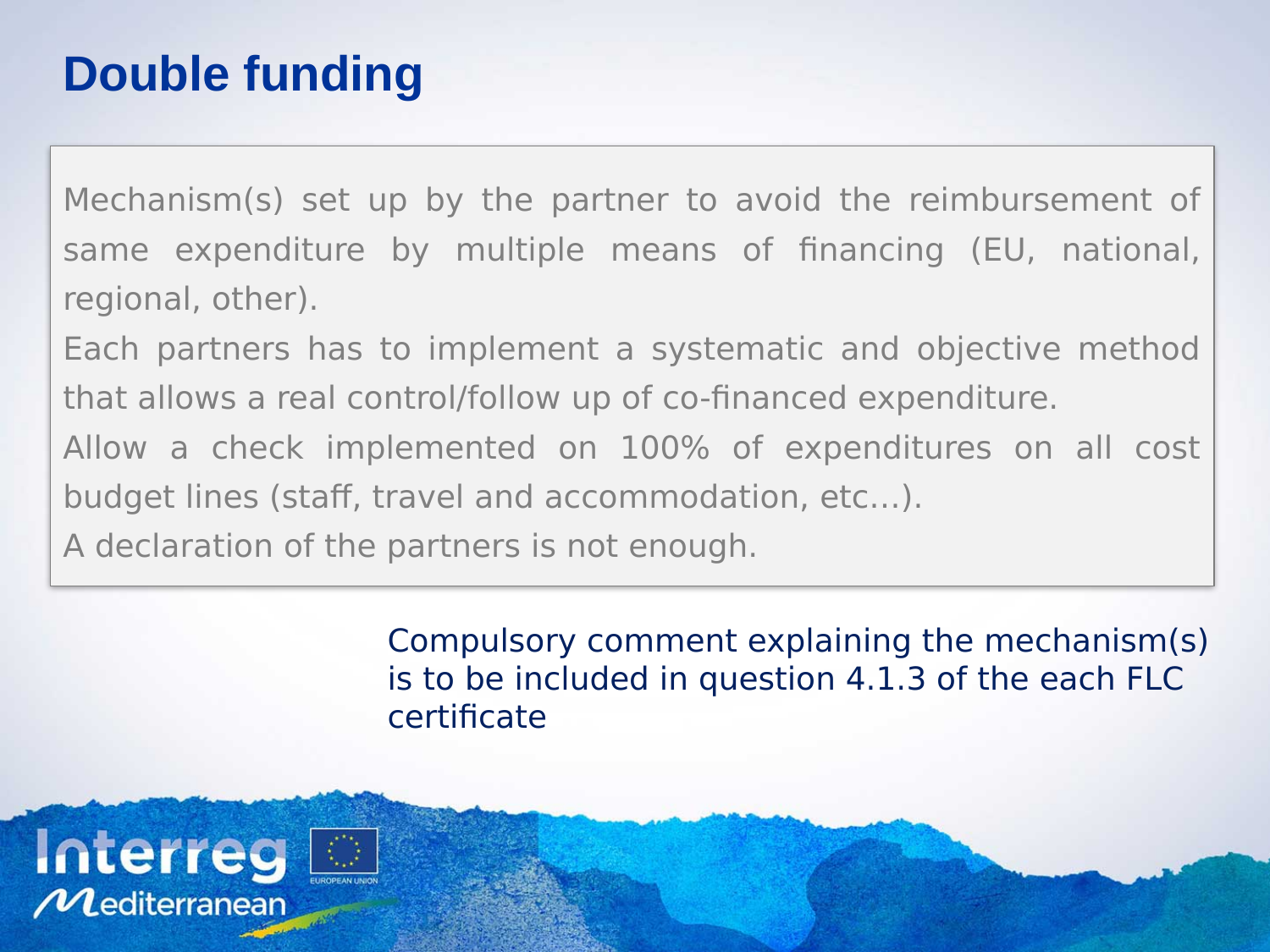

Double funding
Mechanism(s) set up by the partner to avoid the reimbursement of same expenditure by multiple means of financing (EU, national, regional, other).
Each partners has to implement a systematic and objective method that allows a real control/follow up of co-financed expenditure.
Allow a check implemented on 100% of expenditures on all cost budget lines (staff, travel and accommodation, etc…).
A declaration of the partners is not enough.
Compulsory comment explaining the mechanism(s) is to be included in question 4.1.3 of the each FLC certificate